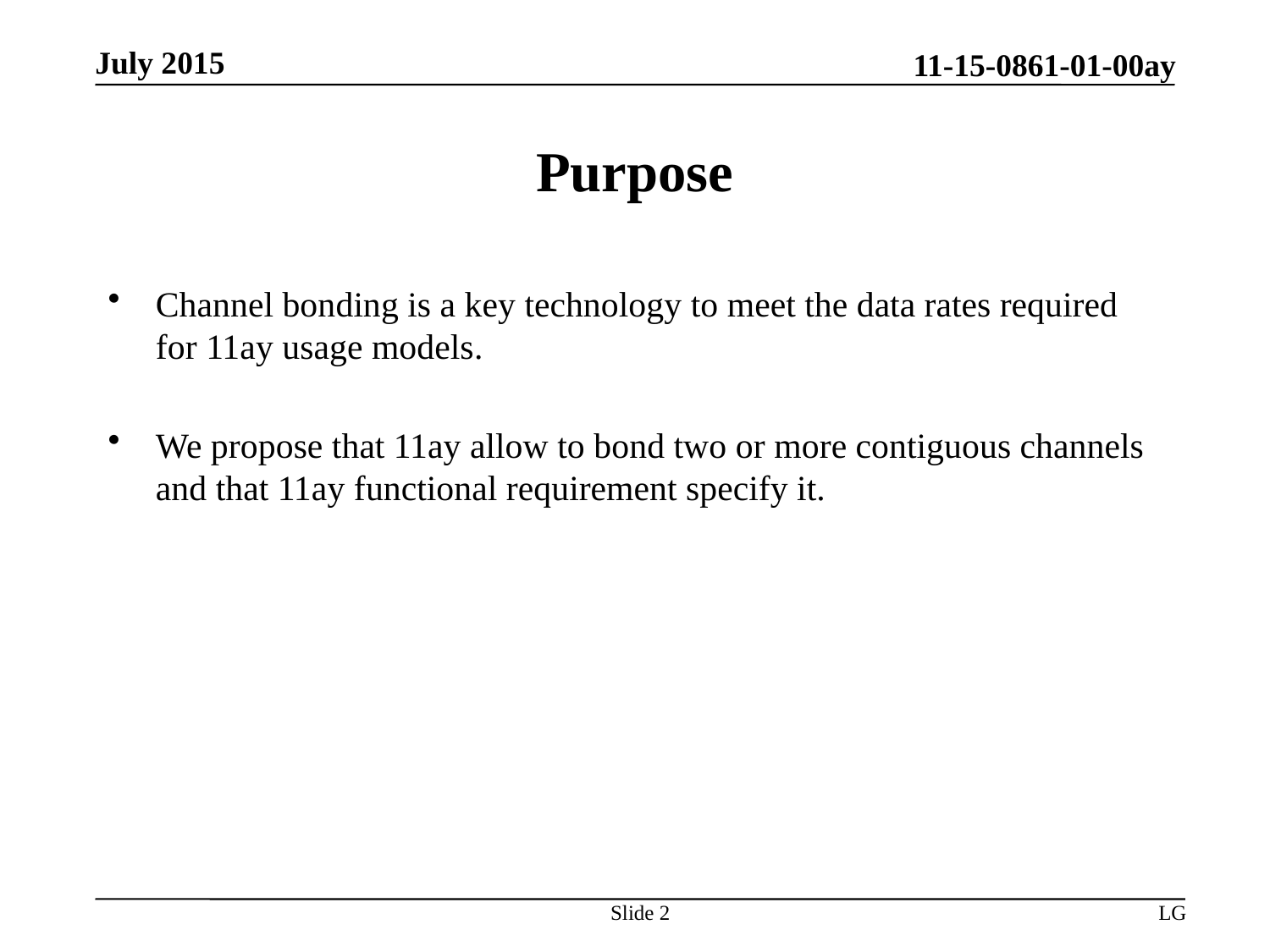

# Purpose
Channel bonding is a key technology to meet the data rates required for 11ay usage models.

We propose that 11ay allow to bond two or more contiguous channels and that 11ay functional requirement specify it.
Slide 2
LG